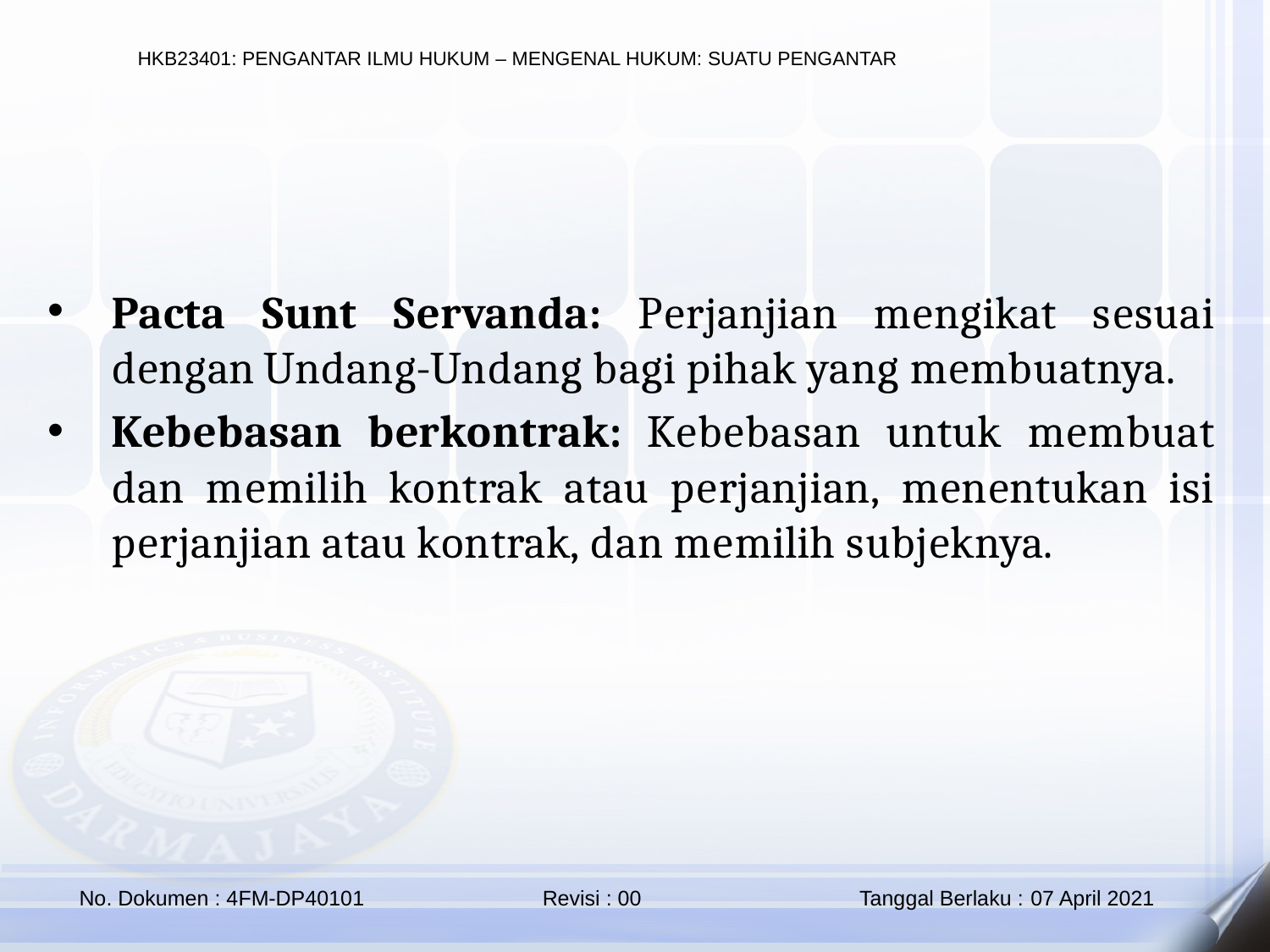

Pacta Sunt Servanda: Perjanjian mengikat sesuai dengan Undang-Undang bagi pihak yang membuatnya.
Kebebasan berkontrak: Kebebasan untuk membuat dan memilih kontrak atau perjanjian, menentukan isi perjanjian atau kontrak, dan memilih subjeknya.